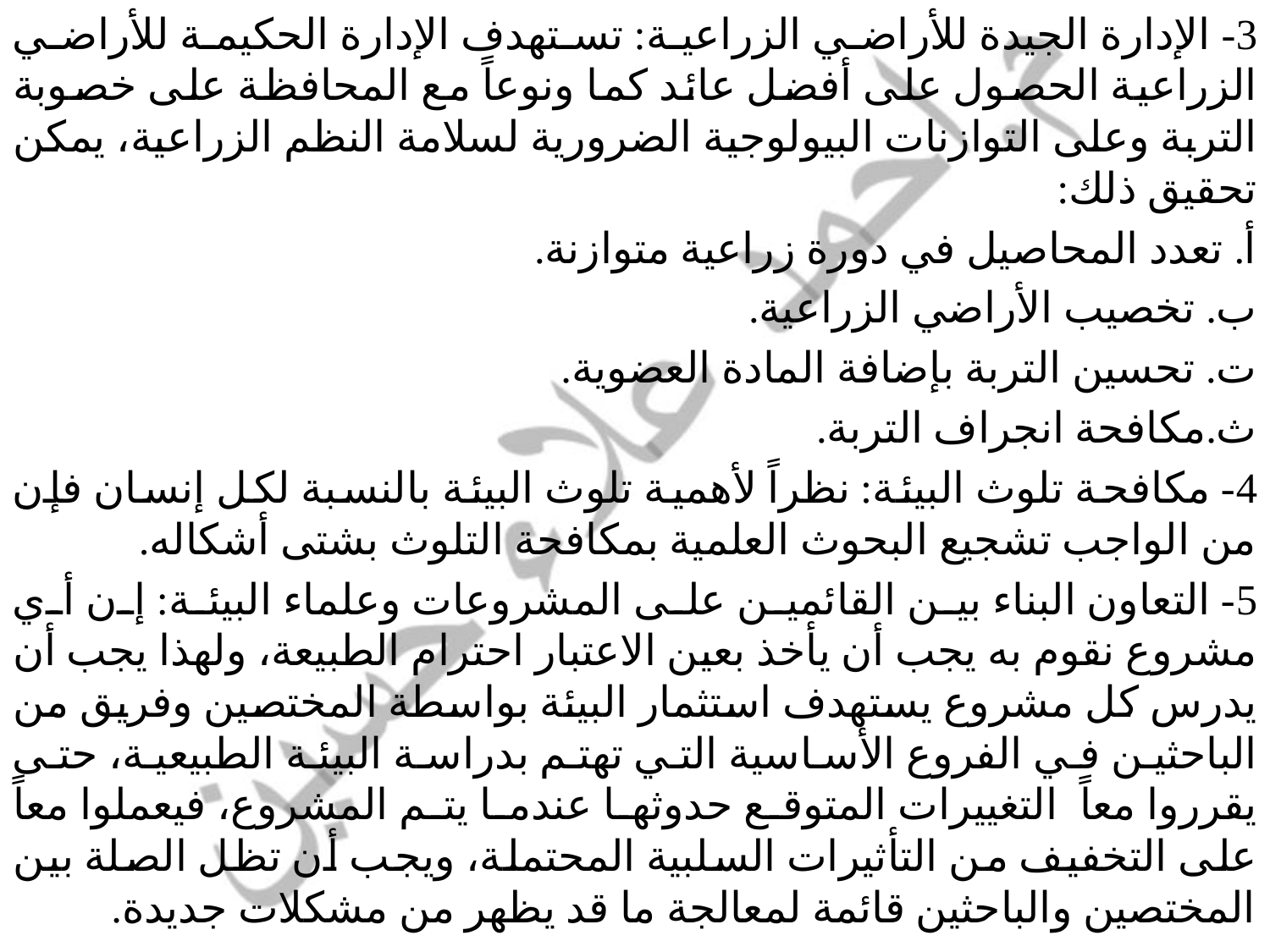

3- الإدارة الجيدة للأراضي الزراعية: تستهدف الإدارة الحكيمة للأراضي الزراعية الحصول على أفضل عائد كما ونوعاً مع المحافظة على خصوبة التربة وعلى التوازنات البيولوجية الضرورية لسلامة النظم الزراعية، يمكن تحقيق ذلك:
أ‌. تعدد المحاصيل في دورة زراعية متوازنة.
ب‌. تخصيب الأراضي الزراعية.
ت‌. تحسين التربة بإضافة المادة العضوية.
ث‌.مكافحة انجراف التربة.
4- مكافحة تلوث البيئة: نظراً لأهمية تلوث البيئة بالنسبة لكل إنسان فإن من الواجب تشجيع البحوث العلمية بمكافحة التلوث بشتى أشكاله.
5- التعاون البناء بين القائمين على المشروعات وعلماء البيئة: إن أي مشروع نقوم به يجب أن يأخذ بعين الاعتبار احترام الطبيعة، ولهذا يجب أن يدرس كل مشروع يستهدف استثمار البيئة بواسطة المختصين وفريق من الباحثين في الفروع الأساسية التي تهتم بدراسة البيئة الطبيعية، حتى يقرروا معاً  التغييرات المتوقع حدوثها عندما يتم المشروع، فيعملوا معاً على التخفيف من التأثيرات السلبية المحتملة، ويجب أن تظل الصلة بين المختصين والباحثين قائمة لمعالجة ما قد يظهر من مشكلات جديدة.